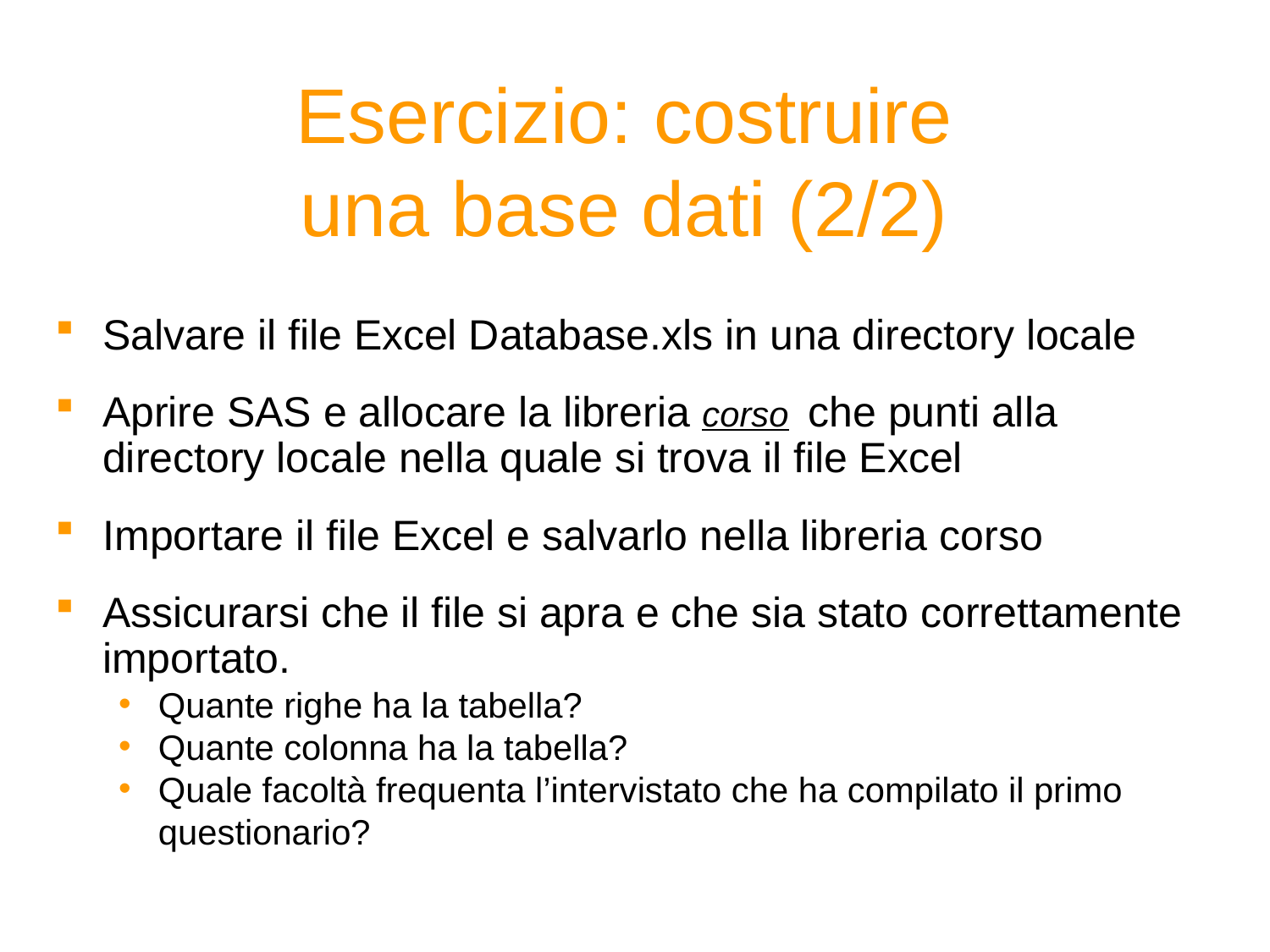

# Esercizio: costruire una base dati (2/2)
Salvare il file Excel Database.xls in una directory locale
Aprire SAS e allocare la libreria corso  che punti alla directory locale nella quale si trova il file Excel
Importare il file Excel e salvarlo nella libreria corso
Assicurarsi che il file si apra e che sia stato correttamente importato.
Quante righe ha la tabella?
Quante colonna ha la tabella?
Quale facoltà frequenta l’intervistato che ha compilato il primo questionario?